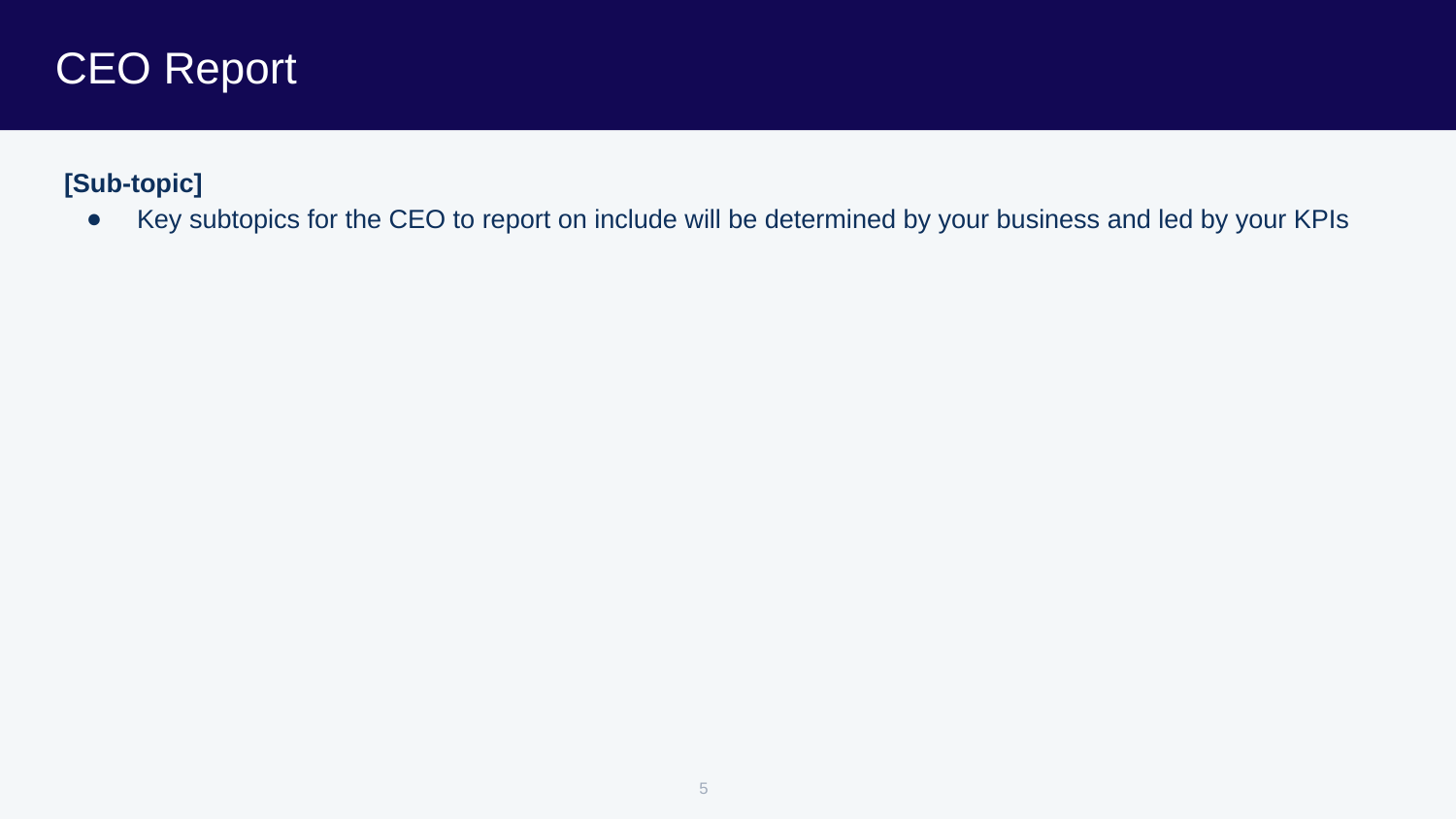

# CEO Report
[Sub-topic]
Key subtopics for the CEO to report on include will be determined by your business and led by your KPIs

5